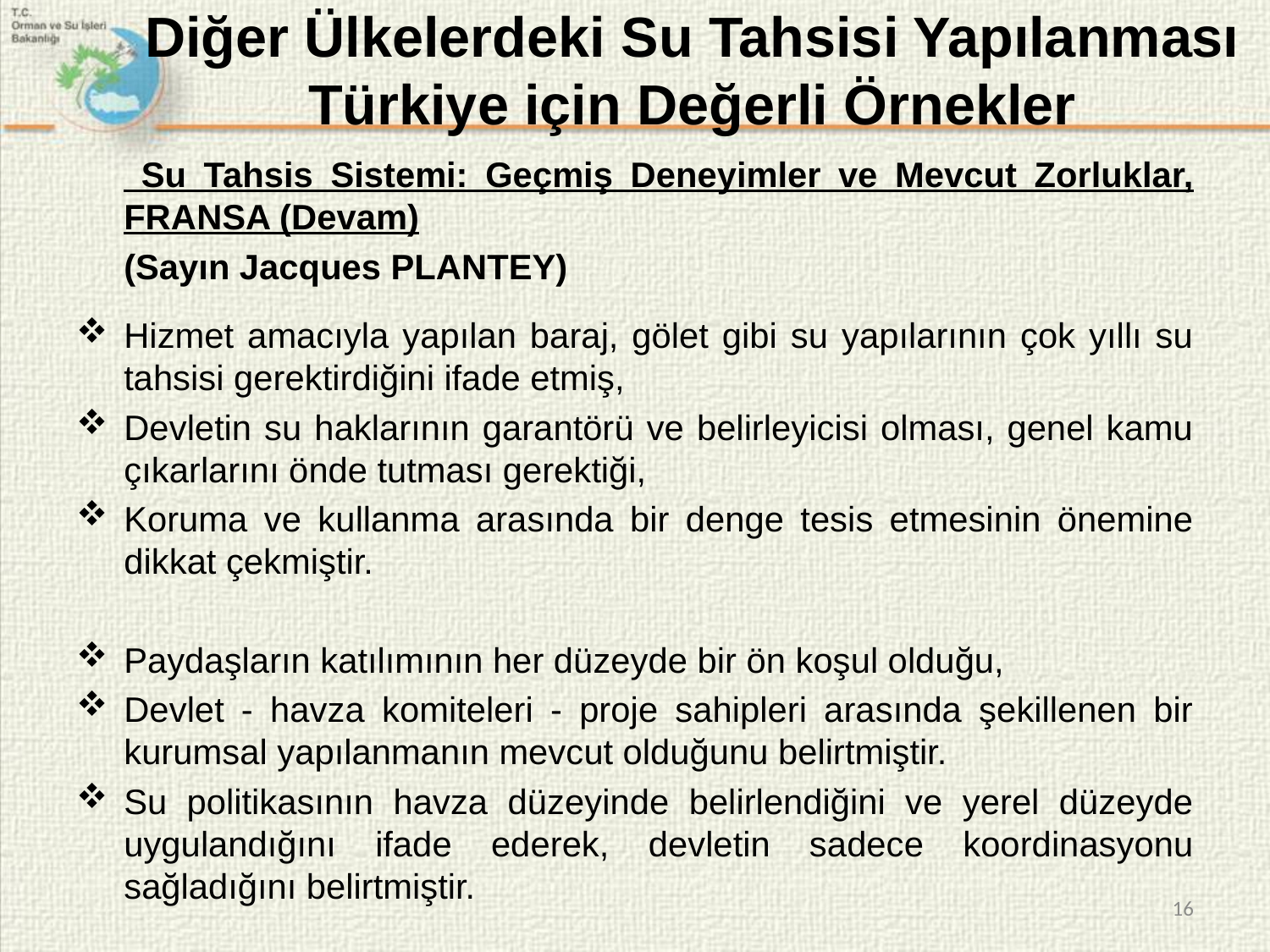

# Diğer Ülkelerdeki Su Tahsisi Yapılanması Türkiye için Değerli Örnekler
	 Su Tahsis Sistemi: Geçmiş Deneyimler ve Mevcut Zorluklar, FRANSA (Devam)
	(Sayın Jacques PLANTEY)

Hizmet amacıyla yapılan baraj, gölet gibi su yapılarının çok yıllı su tahsisi gerektirdiğini ifade etmiş,
Devletin su haklarının garantörü ve belirleyicisi olması, genel kamu çıkarlarını önde tutması gerektiği,
Koruma ve kullanma arasında bir denge tesis etmesinin önemine dikkat çekmiştir.

Paydaşların katılımının her düzeyde bir ön koşul olduğu,
Devlet - havza komiteleri - proje sahipleri arasında şekillenen bir kurumsal yapılanmanın mevcut olduğunu belirtmiştir.
Su politikasının havza düzeyinde belirlendiğini ve yerel düzeyde uygulandığını ifade ederek, devletin sadece koordinasyonu sağladığını belirtmiştir.
16